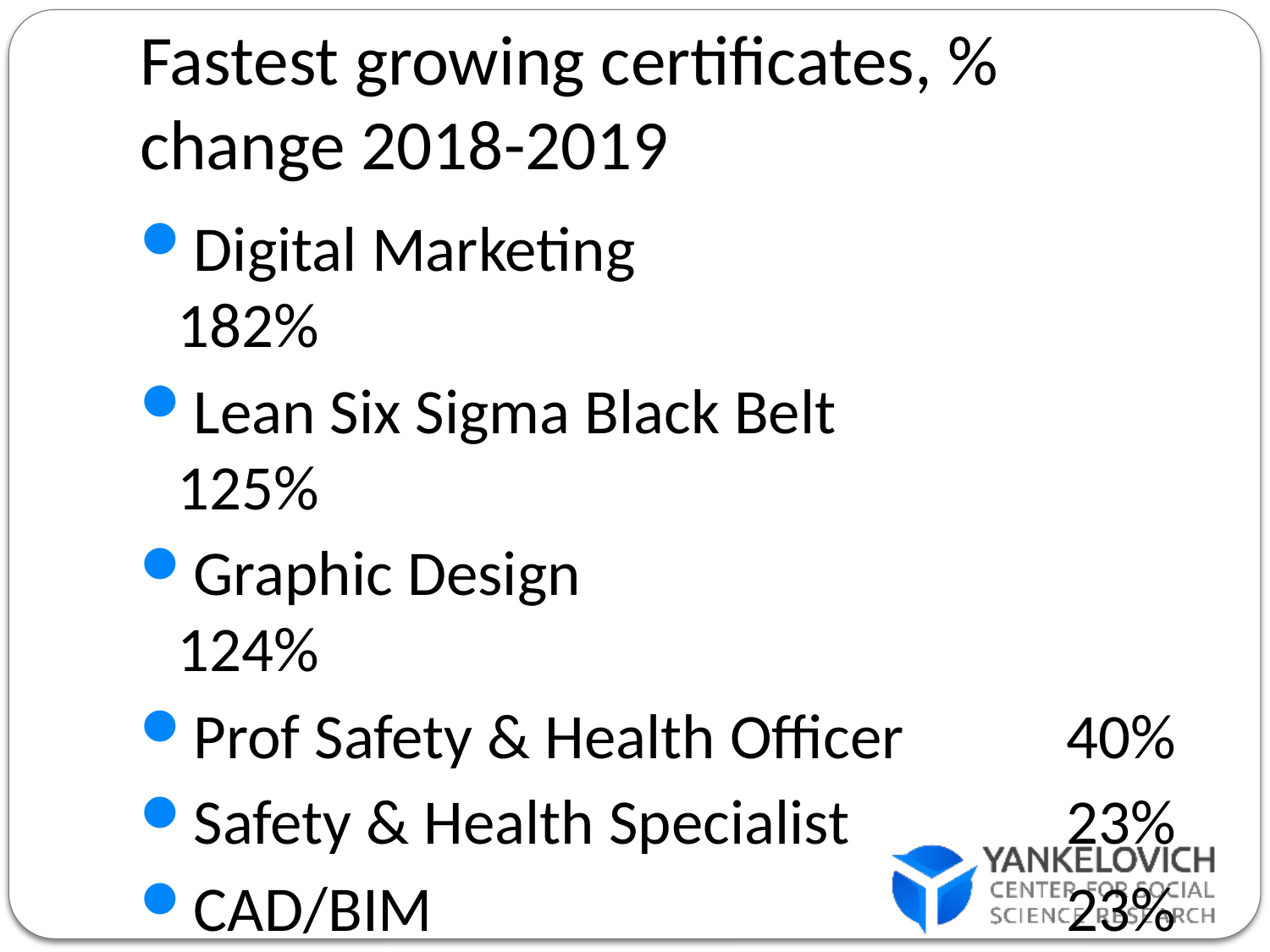

# Fastest growing certificates, % change 2018-2019
Digital Marketing				182%
Lean Six Sigma Black Belt		125%
Graphic Design				124%
Prof Safety & Health Officer		40%
Safety & Health Specialist		23%
CAD/BIM					23%